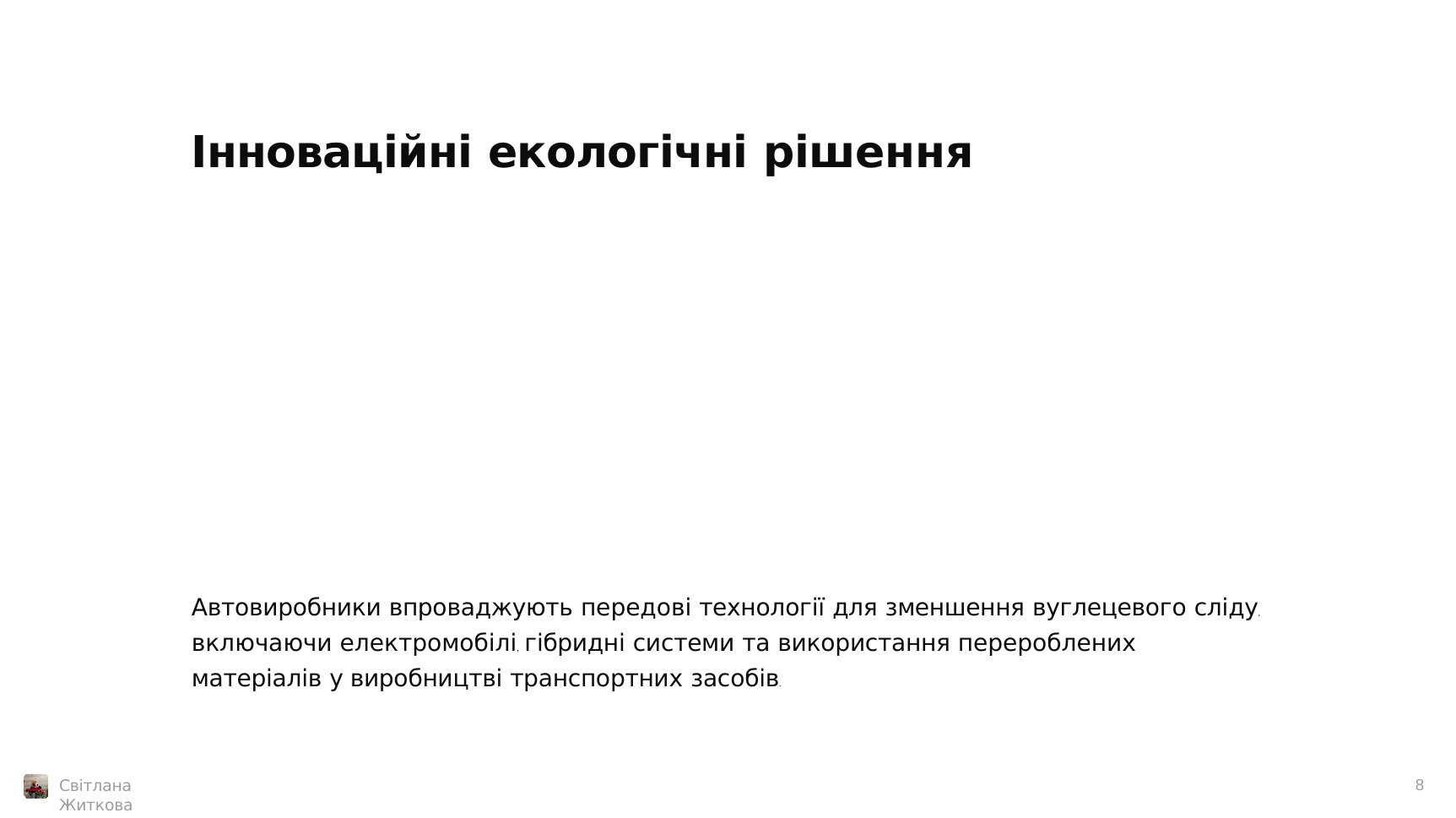

# Інноваційні екологічні рішення
Автовиробники впроваджують передові технології для зменшення вуглецевого сліду,
включаючи електромобілі, гібридні системи та використання перероблених матеріалів у виробництві транспортних засобів.
Світлана Житкова
8